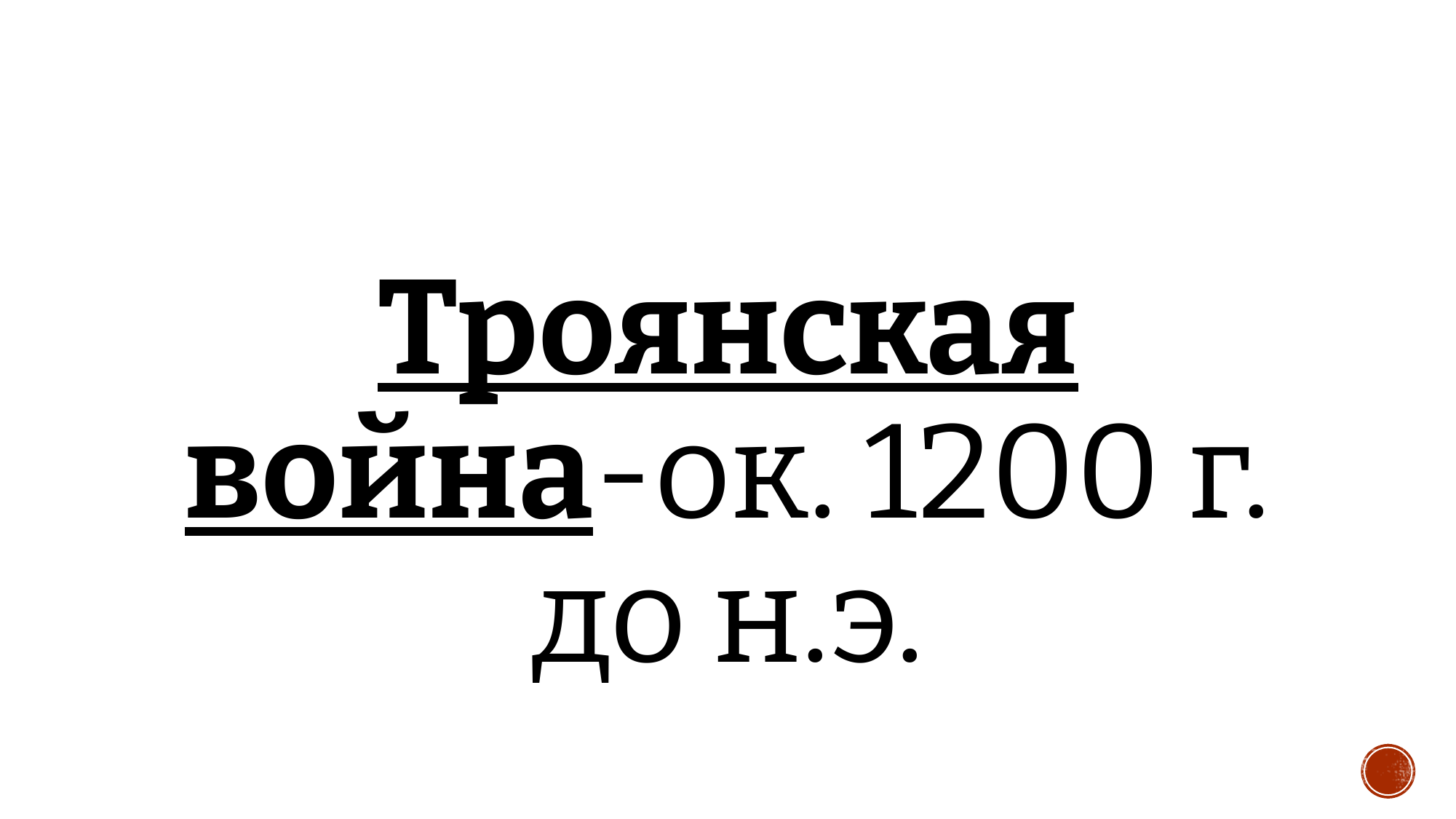

#
Троянская война-ок. 1200 г. до н.э.